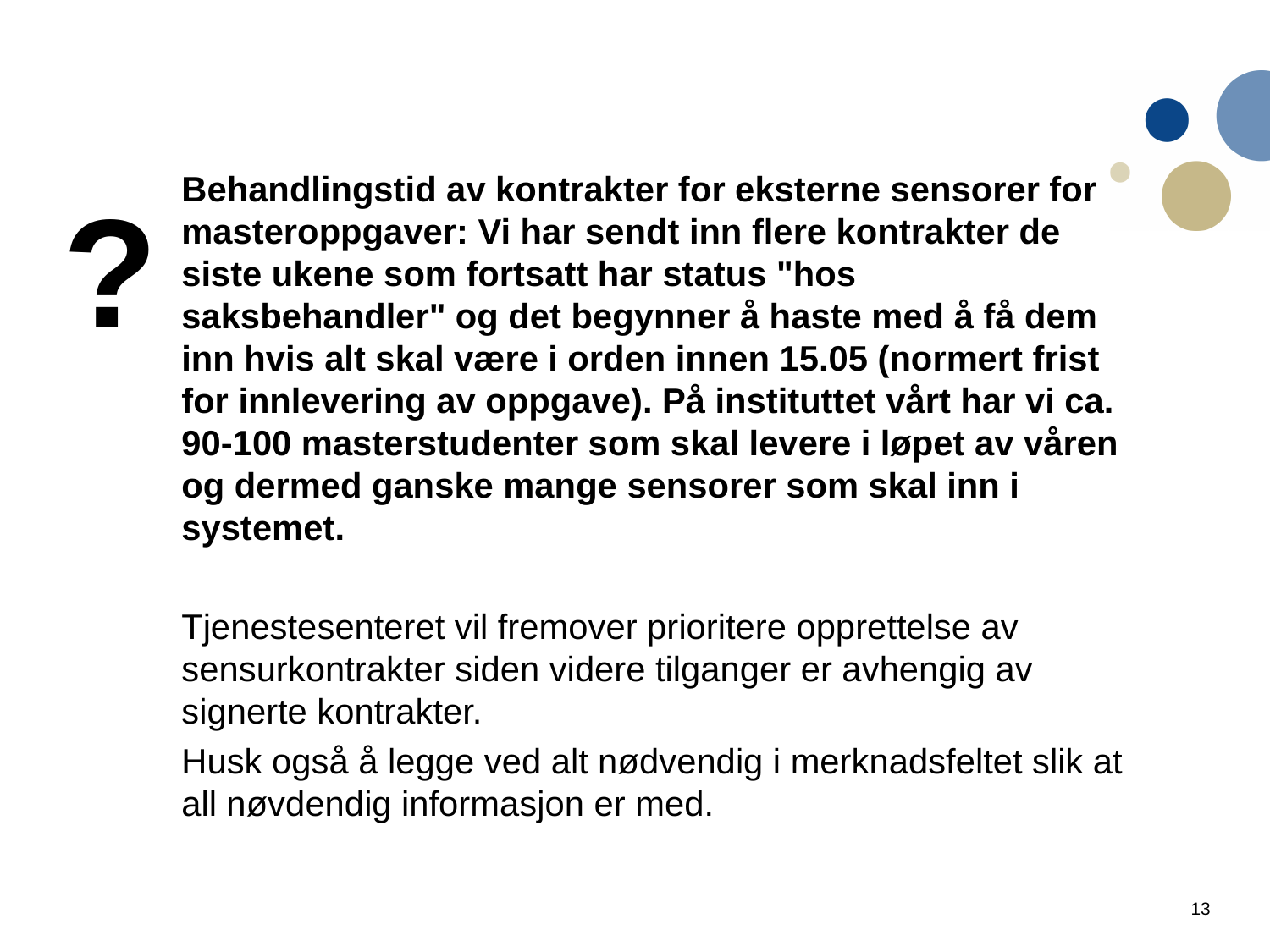

Behandlingstid av kontrakter for eksterne sensorer for masteroppgaver: Vi har sendt inn flere kontrakter de siste ukene som fortsatt har status "hos saksbehandler" og det begynner å haste med å få dem inn hvis alt skal være i orden innen 15.05 (normert frist for innlevering av oppgave). På instituttet vårt har vi ca. 90-100 masterstudenter som skal levere i løpet av våren og dermed ganske mange sensorer som skal inn i systemet.

Tjenestesenteret vil fremover prioritere opprettelse av sensurkontrakter siden videre tilganger er avhengig av signerte kontrakter.
Husk også å legge ved alt nødvendig i merknadsfeltet slik at all nøvdendig informasjon er med.
?